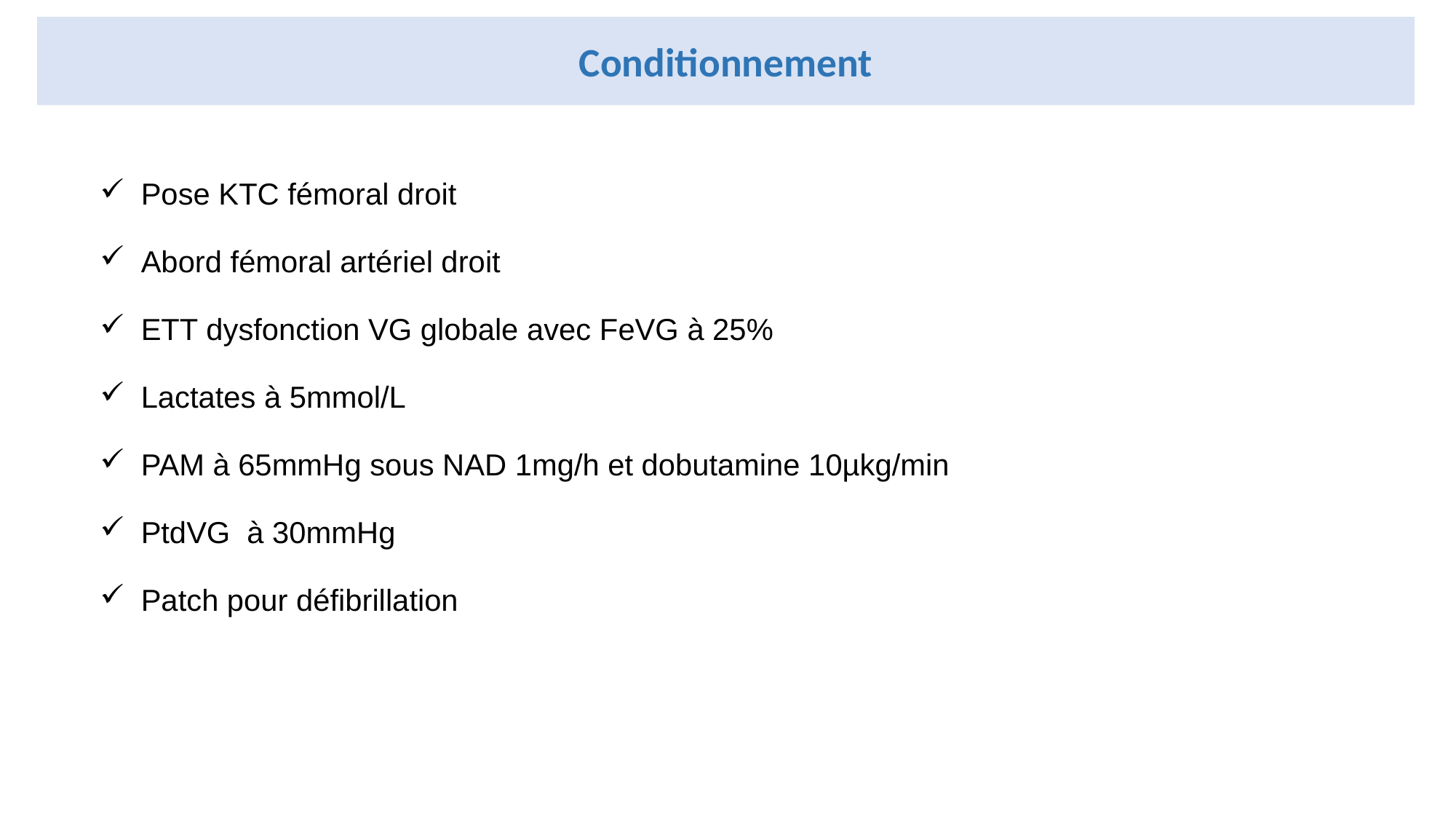

Conditionnement

| Pose KTC fémoral droit Abord fémoral artériel droit ETT dysfonction VG globale avec FeVG à 25% Lactates à 5mmol/L PAM à 65mmHg sous NAD 1mg/h et dobutamine 10µkg/min PtdVG  à 30mmHg Patch pour défibrillation |
| --- |
| IDM ant H2 avec choc cardiogénique arrivé sou NA 1mg/H |
| --- |